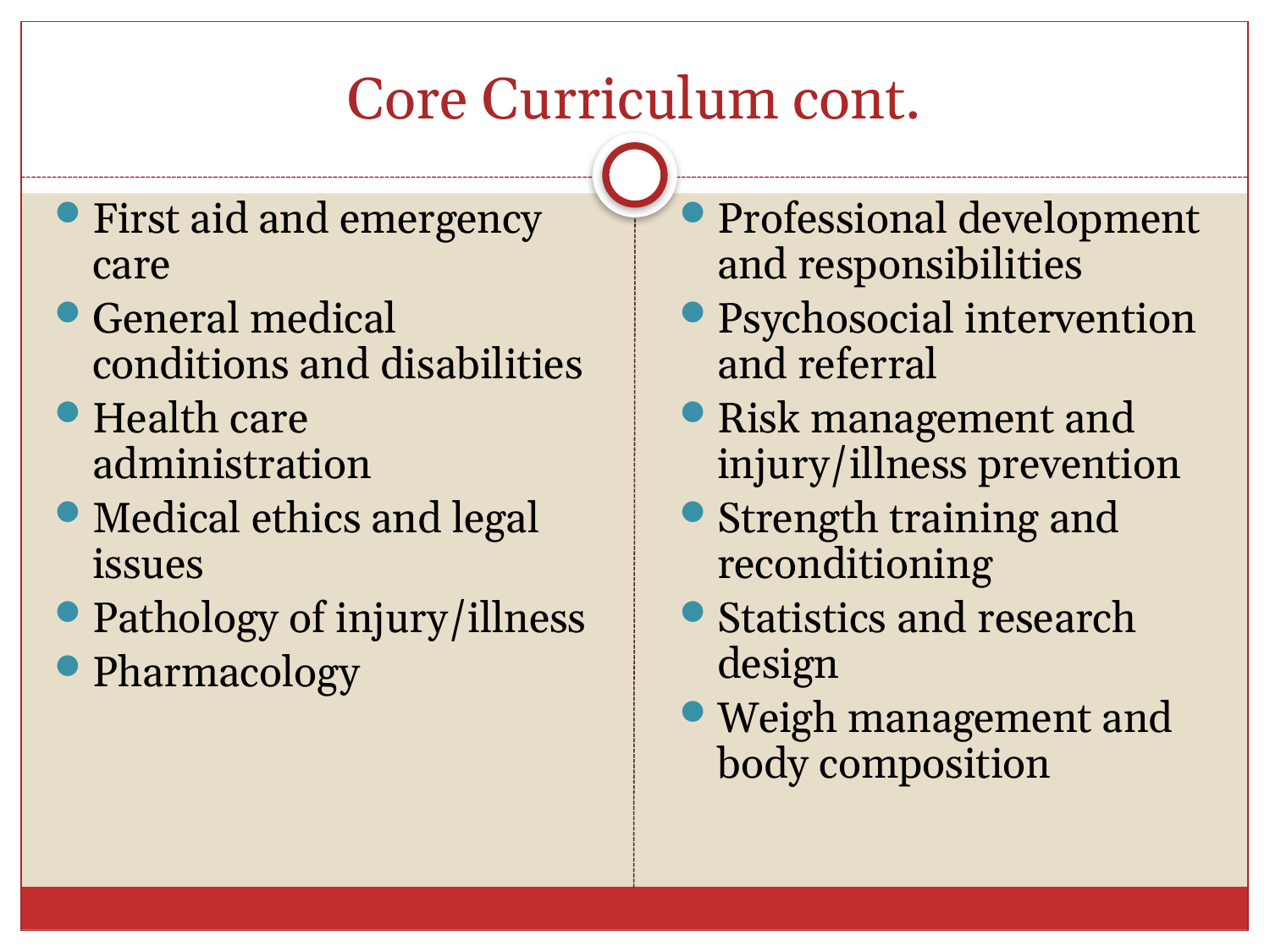

# Core Curriculum cont.
First aid and emergency care
General medical conditions and disabilities
Health care administration
Medical ethics and legal issues
Pathology of injury/illness
Pharmacology
Professional development and responsibilities
Psychosocial intervention and referral
Risk management and injury/illness prevention
Strength training and reconditioning
Statistics and research design
Weigh management and body composition